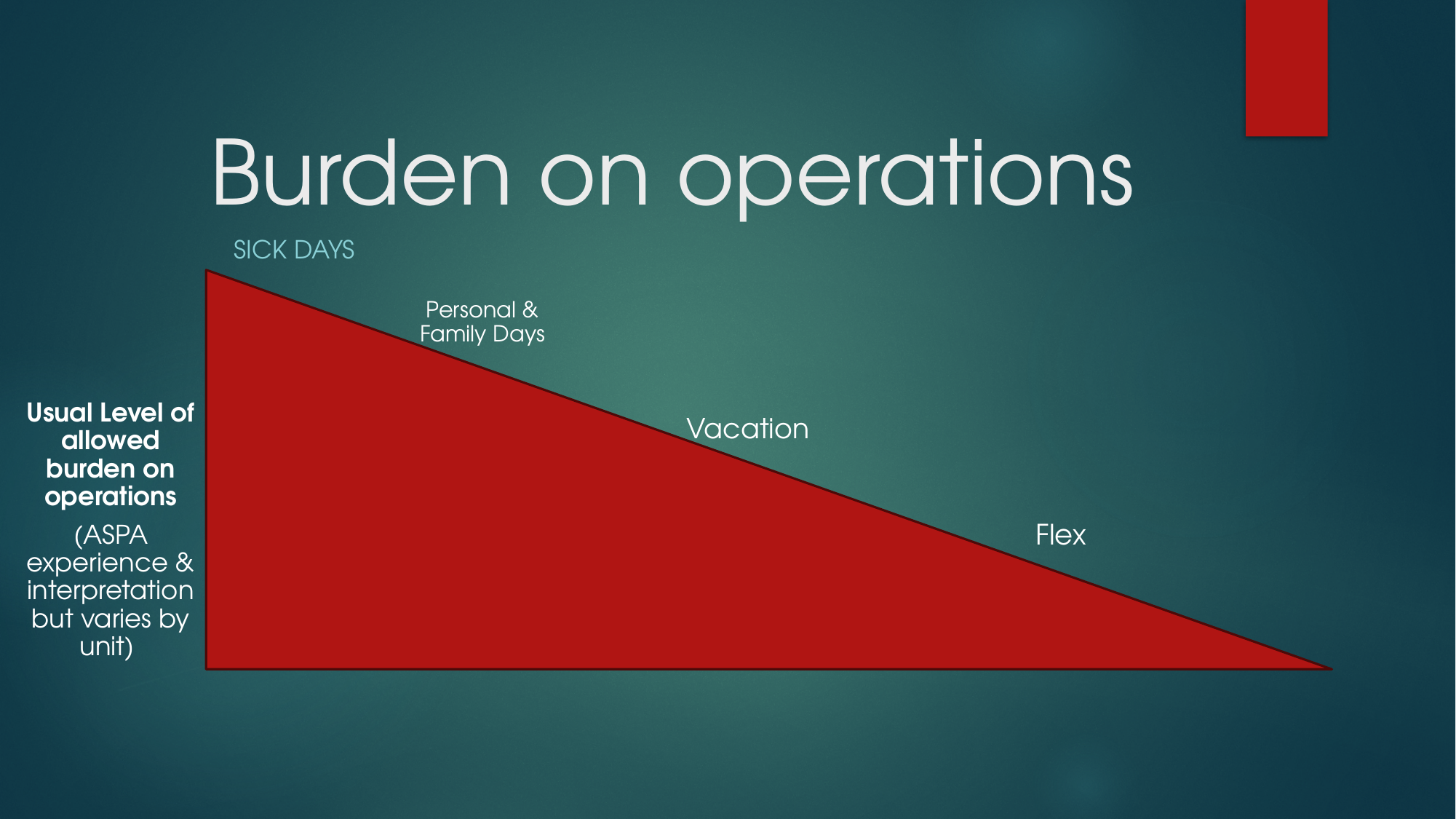

# Burden on operations
Sick Days

Personal & Family Days
Usual Level of allowed burden on operations
(ASPA experience & interpretation but varies by unit)
Vacation
Flex